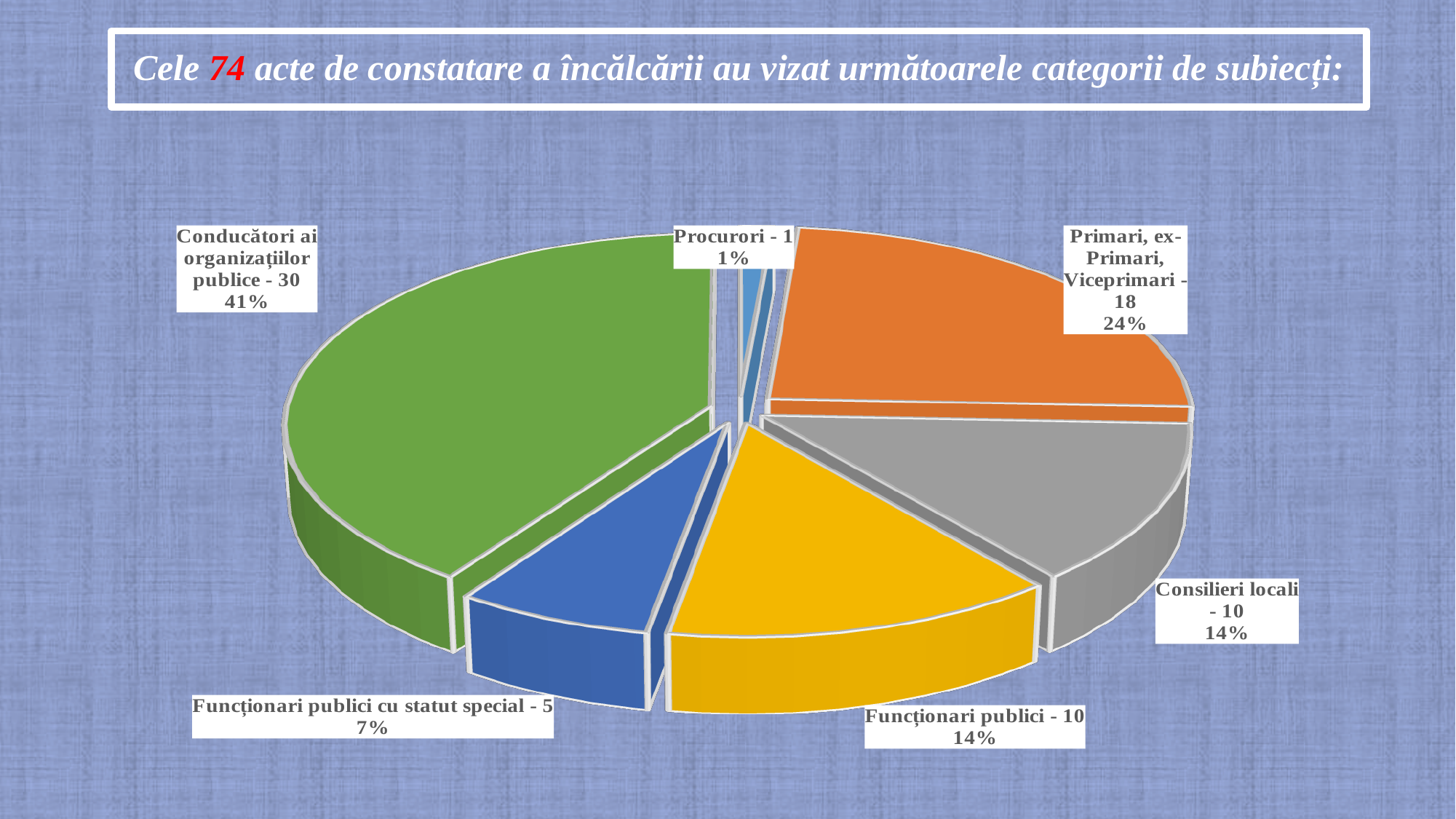

# Cele 74 acte de constatare a încălcării au vizat următoarele categorii de subiecți:

[unsupported chart]